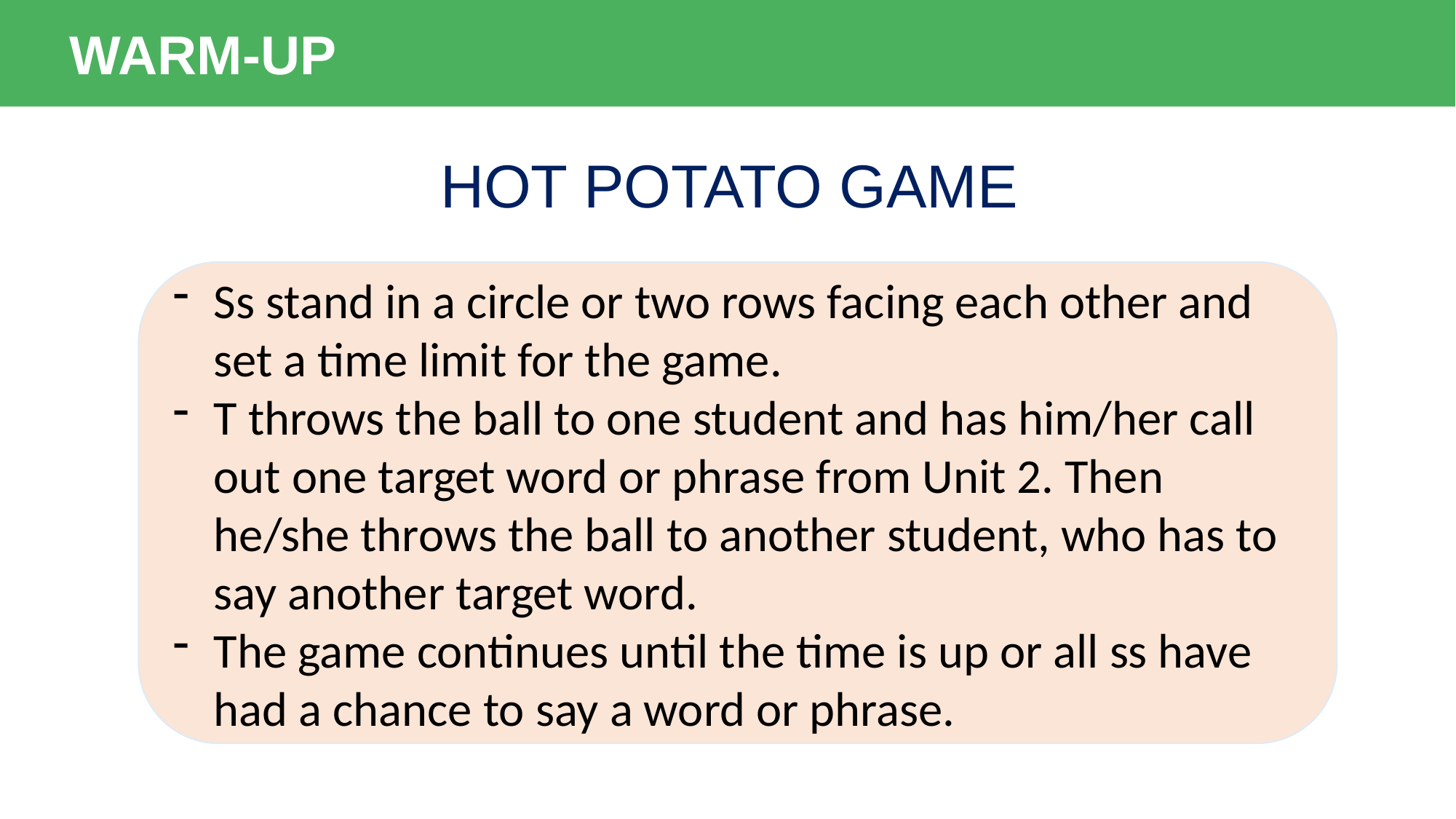

WARM-UP
HOT POTATO GAME
Ss stand in a circle or two rows facing each other and set a time limit for the game.
T throws the ball to one student and has him/her call out one target word or phrase from Unit 2. Then he/she throws the ball to another student, who has to say another target word.
The game continues until the time is up or all ss have had a chance to say a word or phrase.